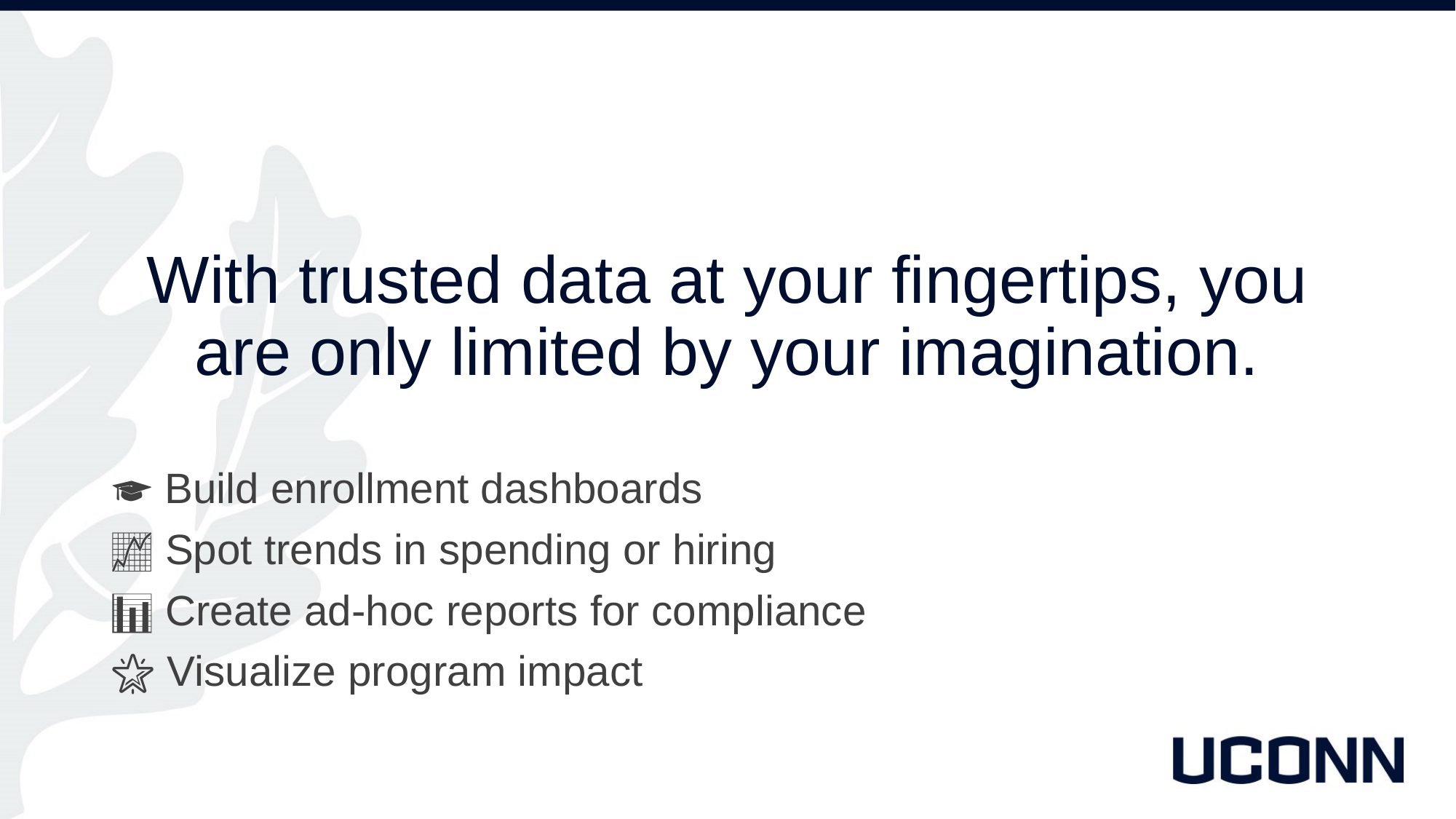

# With trusted data at your fingertips, you are only limited by your imagination.
🎓 Build enrollment dashboards
📈 Spot trends in spending or hiring
📊 Create ad-hoc reports for compliance
🌟 Visualize program impact